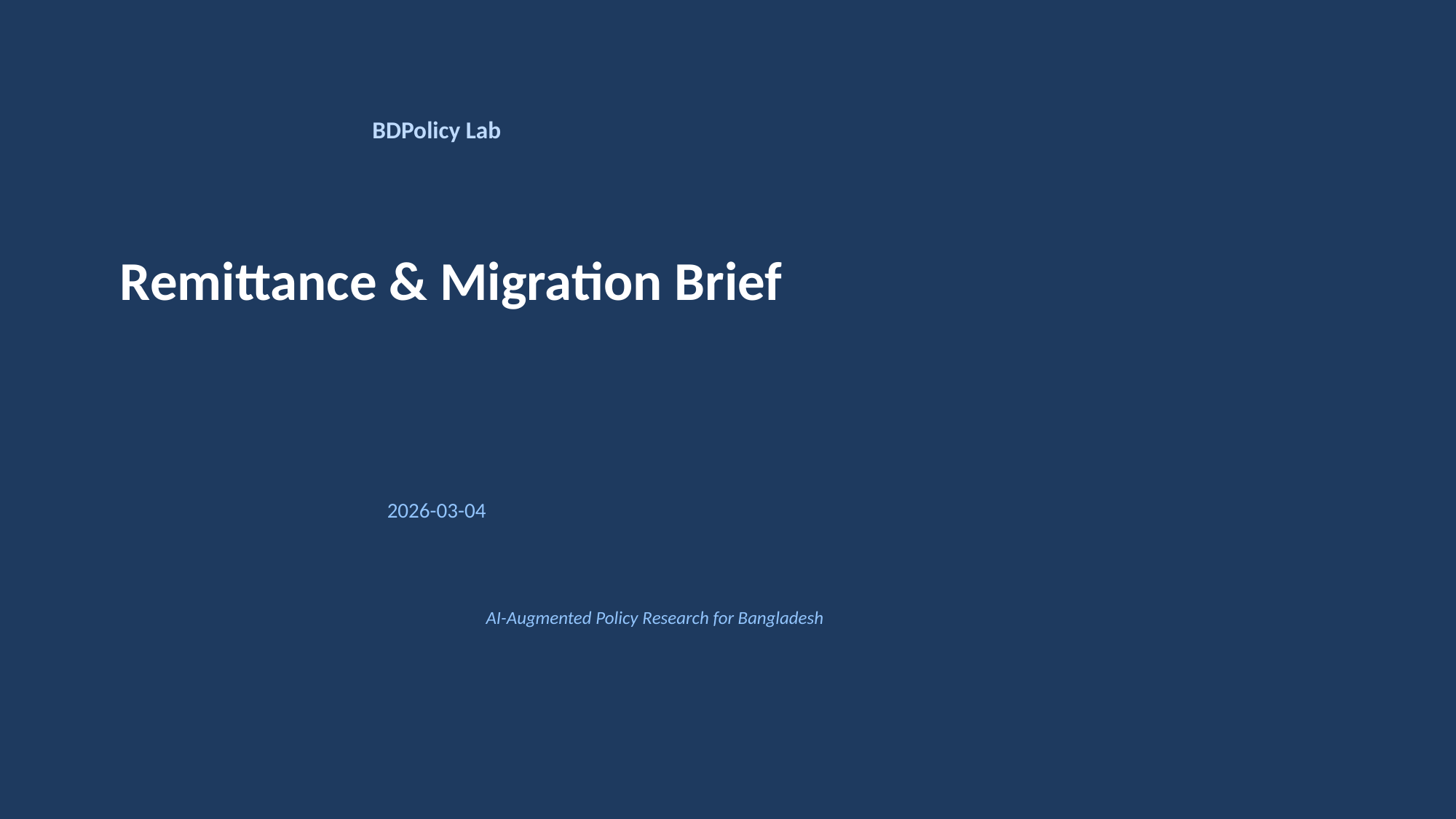

BDPolicy Lab
Remittance & Migration Brief
2026-03-04
AI-Augmented Policy Research for Bangladesh